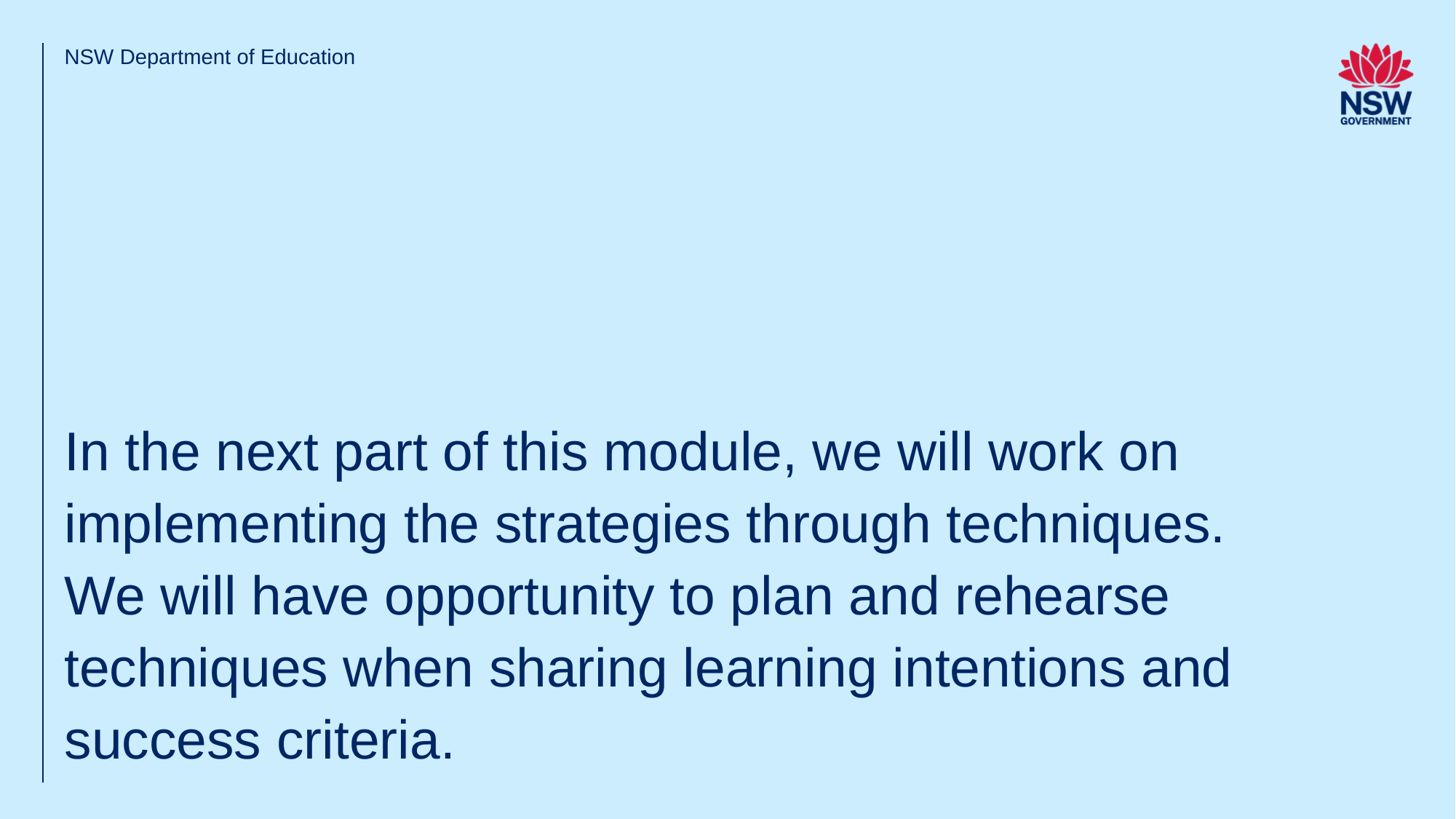

NSW Department of Education

# In the next part of this module, we will work on implementing the strategies through techniques. We will have opportunity to plan and rehearse techniques when sharing learning intentions and success criteria.